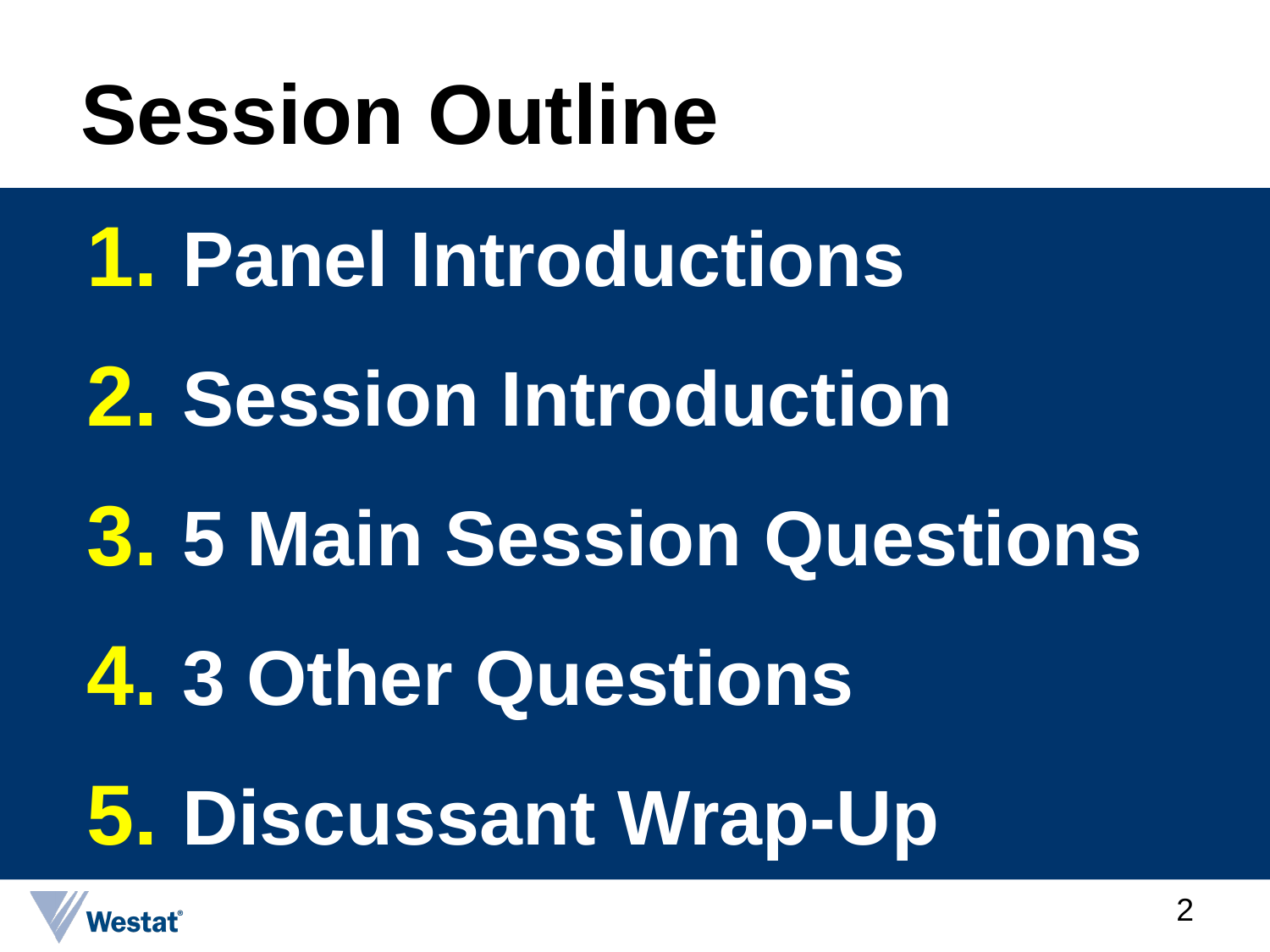

# Session Outline
Panel Introductions
Session Introduction
5 Main Session Questions
3 Other Questions
Discussant Wrap-Up
2